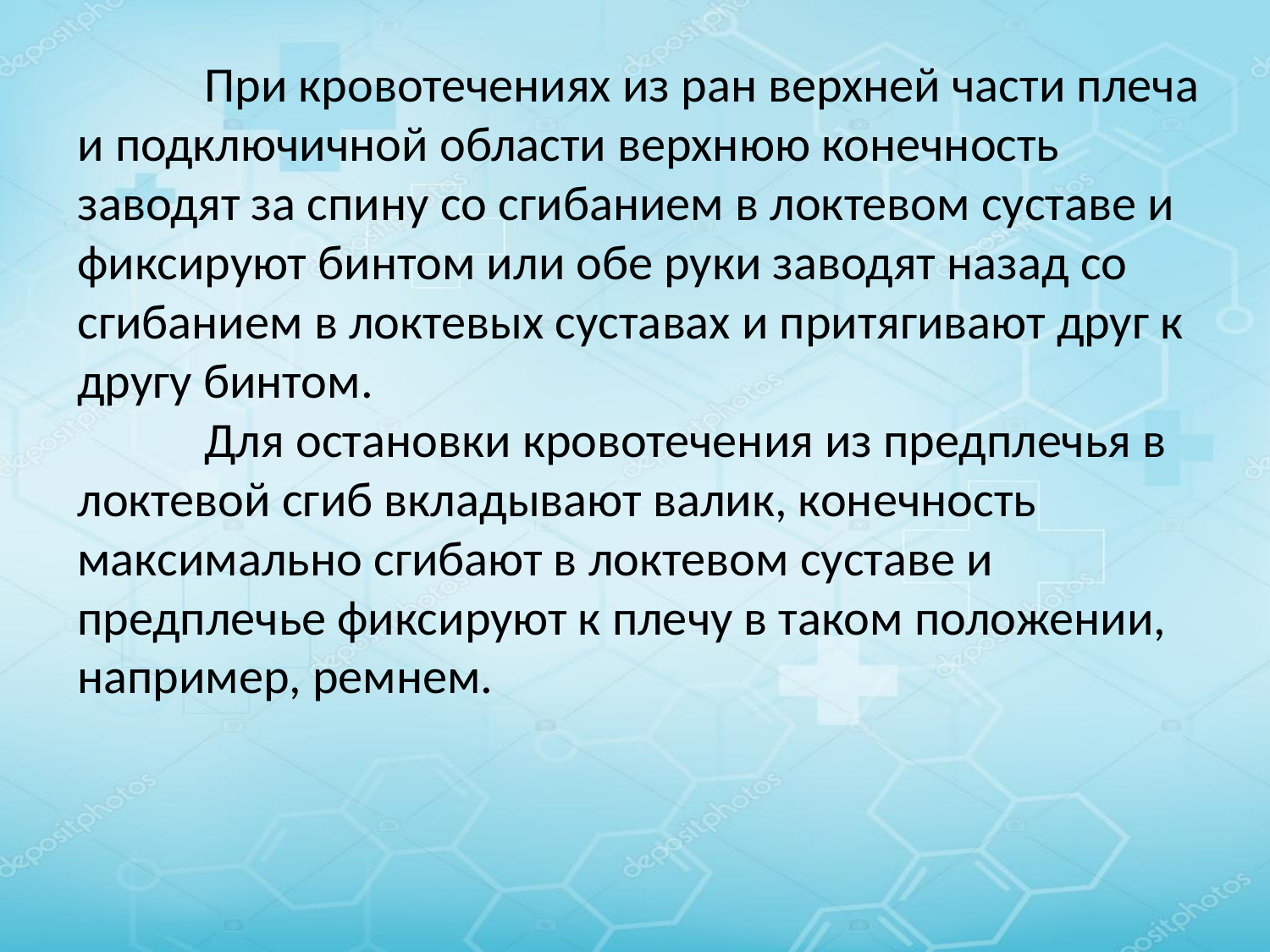

При кровотечениях из ран верхней части плеча и подключичной области верхнюю конечность заводят за спину со сгибанием в локтевом суставе и фиксируют бинтом или обе руки заводят назад со сгибанием в локтевых суставах и притягивают друг к другу бинтом.
	Для остановки кровотечения из предплечья в локтевой сгиб вкладывают валик, конечность максимально сгибают в локтевом суставе и предплечье фиксируют к плечу в таком положении, например, ремнем.